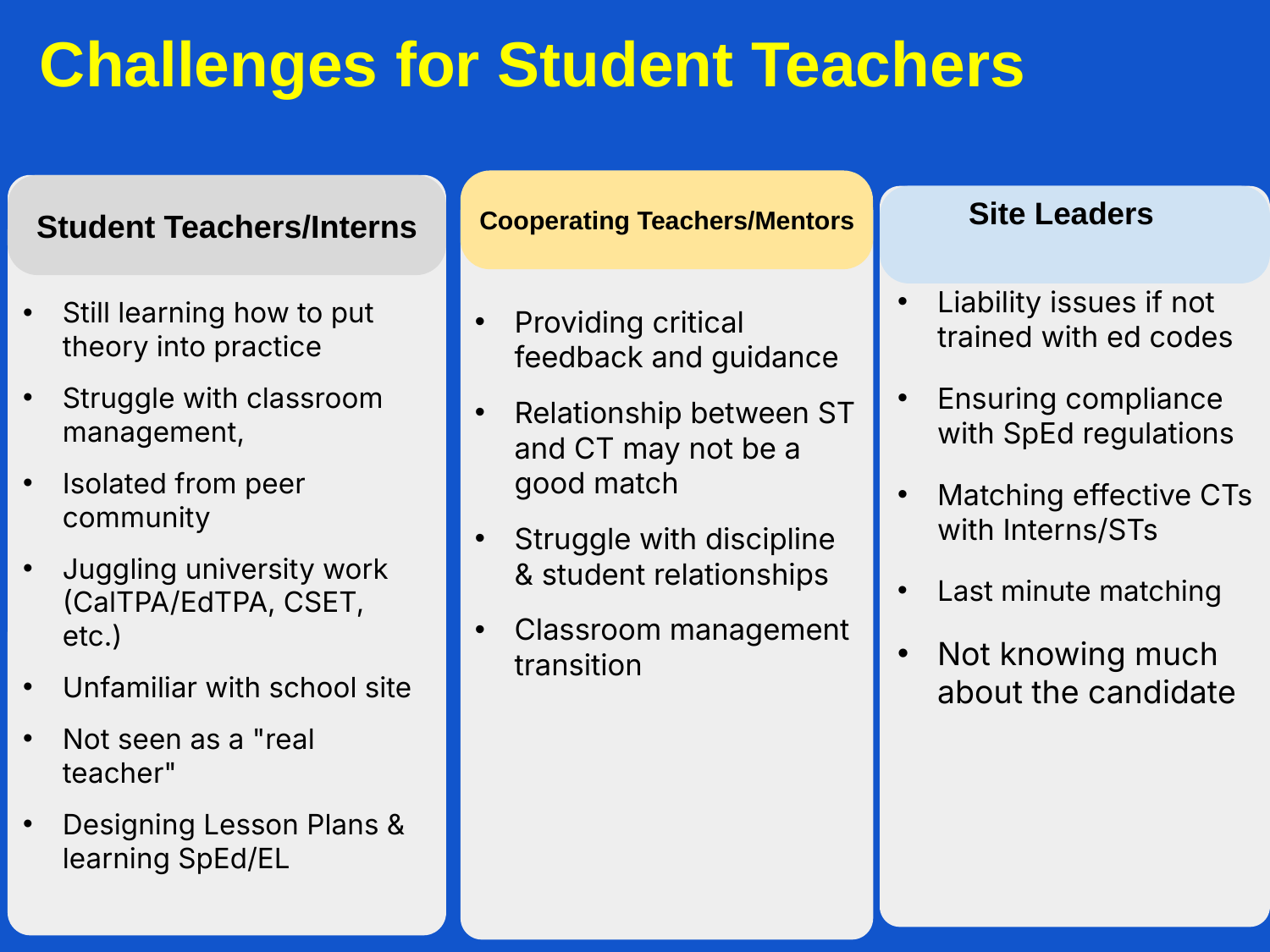

# Challenges for Student Teachers
Site Leaders

Liability issues if not trained with ed codes
Ensuring compliance with SpEd regulations
Matching effective CTs with Interns/STs
Last minute matching
Not knowing much about the candidate

Cooperating Teachers/Mentors

Providing critical feedback and guidance
Relationship between ST and CT may not be a good match
Struggle with discipline & student relationships
Classroom management transition

Student Teachers/Interns
Still learning how to put theory into practice
Struggle with classroom management,
Isolated from peer community
Juggling university work (CalTPA/EdTPA, CSET, etc.)
Unfamiliar with school site
Not seen as a "real teacher"
Designing Lesson Plans & learning SpEd/EL